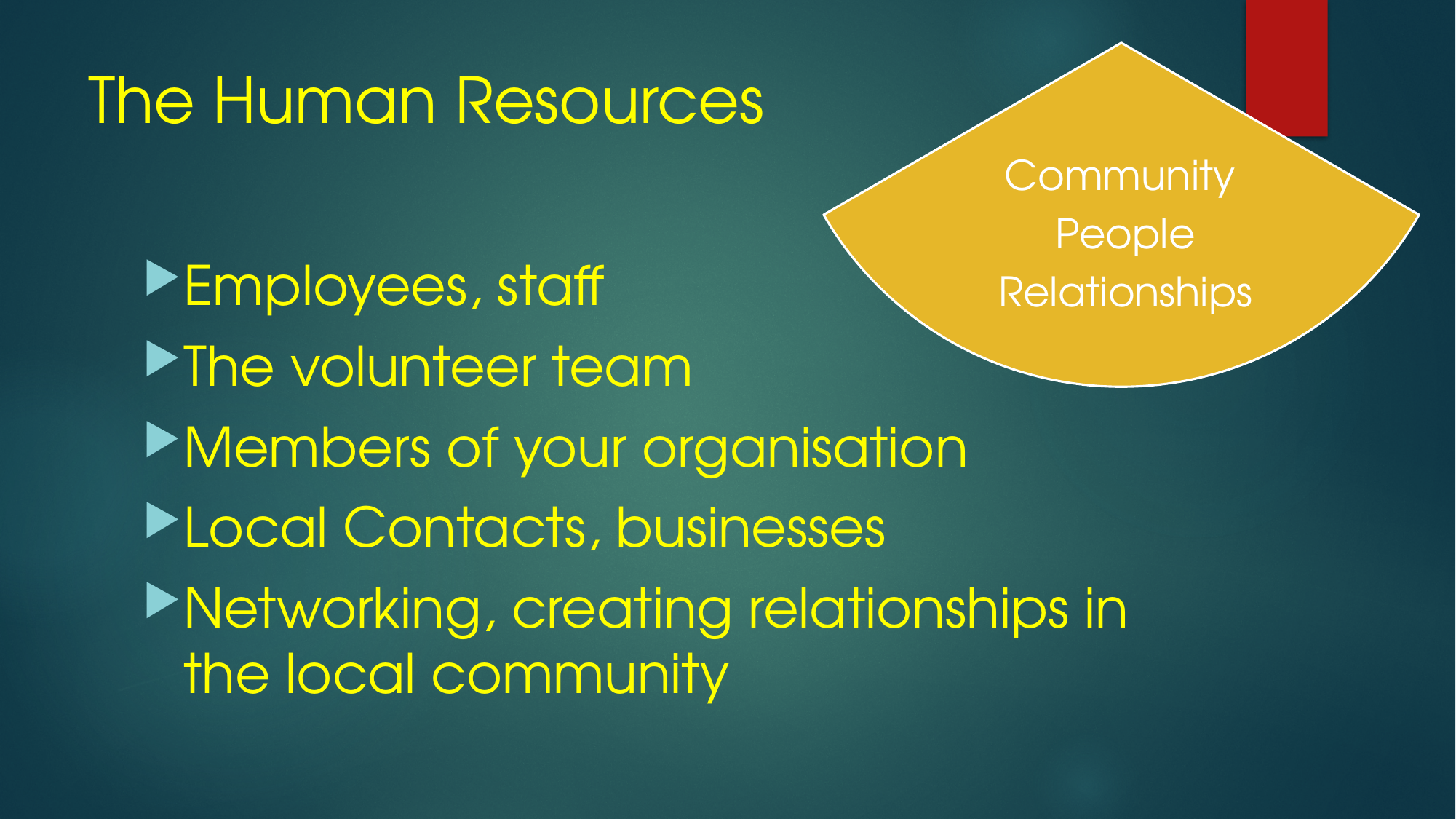

Community
People
Relationships
# The Human Resources
Employees, staff
The volunteer team
Members of your organisation
Local Contacts, businesses
Networking, creating relationships in the local community